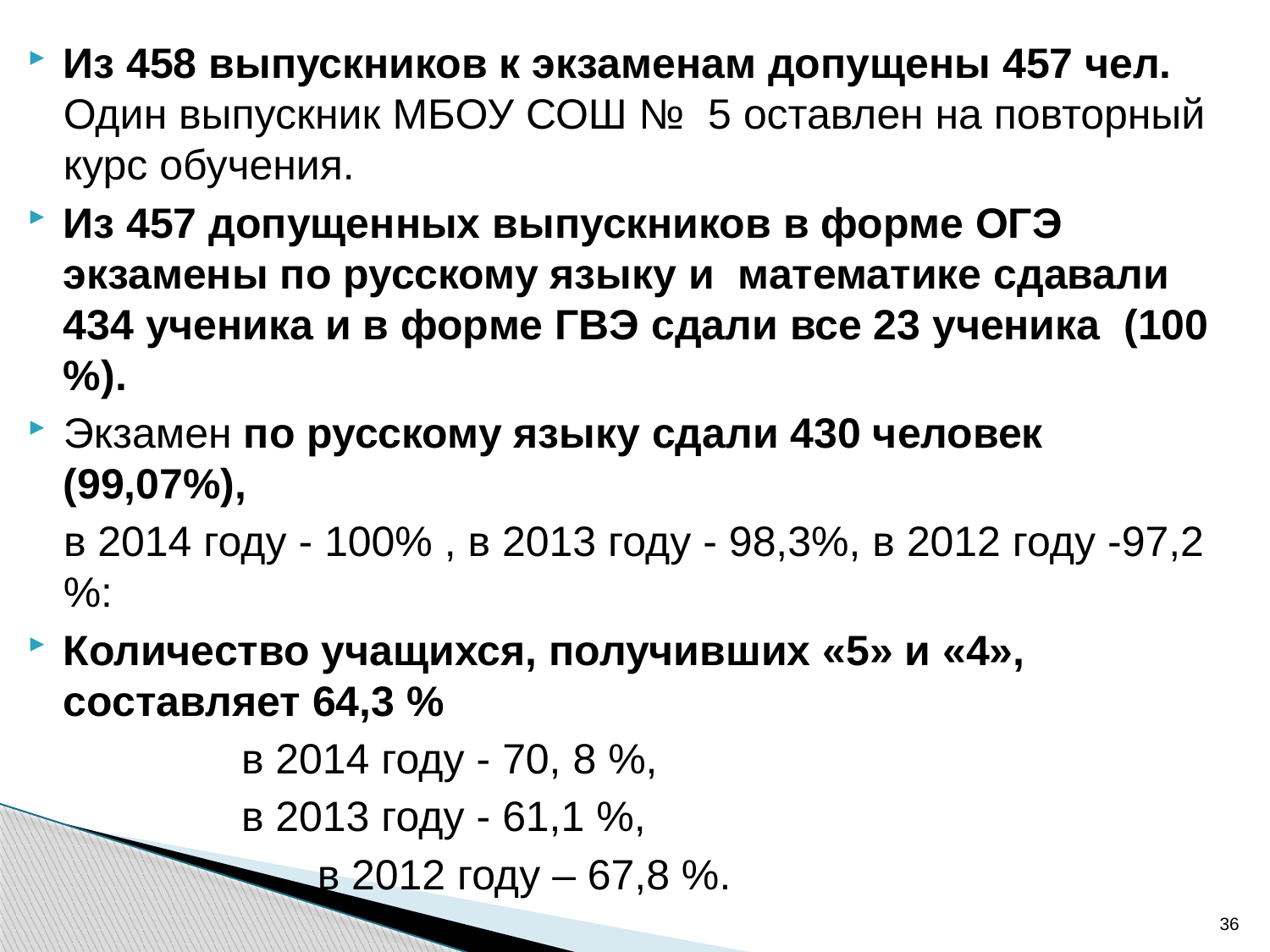

Из 458 выпускников к экзаменам допущены 457 чел.   Один выпускник МБОУ СОШ №  5 оставлен на повторный курс обучения.
Из 457 допущенных выпускников в форме ОГЭ экзамены по русскому языку и  математике сдавали 434 ученика и в форме ГВЭ сдали все 23 ученика  (100 %).
Экзамен по русскому языку сдали 430 человек (99,07%),
   в 2014 году - 100% , в 2013 году - 98,3%, в 2012 году -97,2 %:
Количество учащихся, получивших «5» и «4», составляет 64,3 %
                  в 2014 году - 70, 8 %,
                  в 2013 году - 61,1 %,
			в 2012 году – 67,8 %.

36